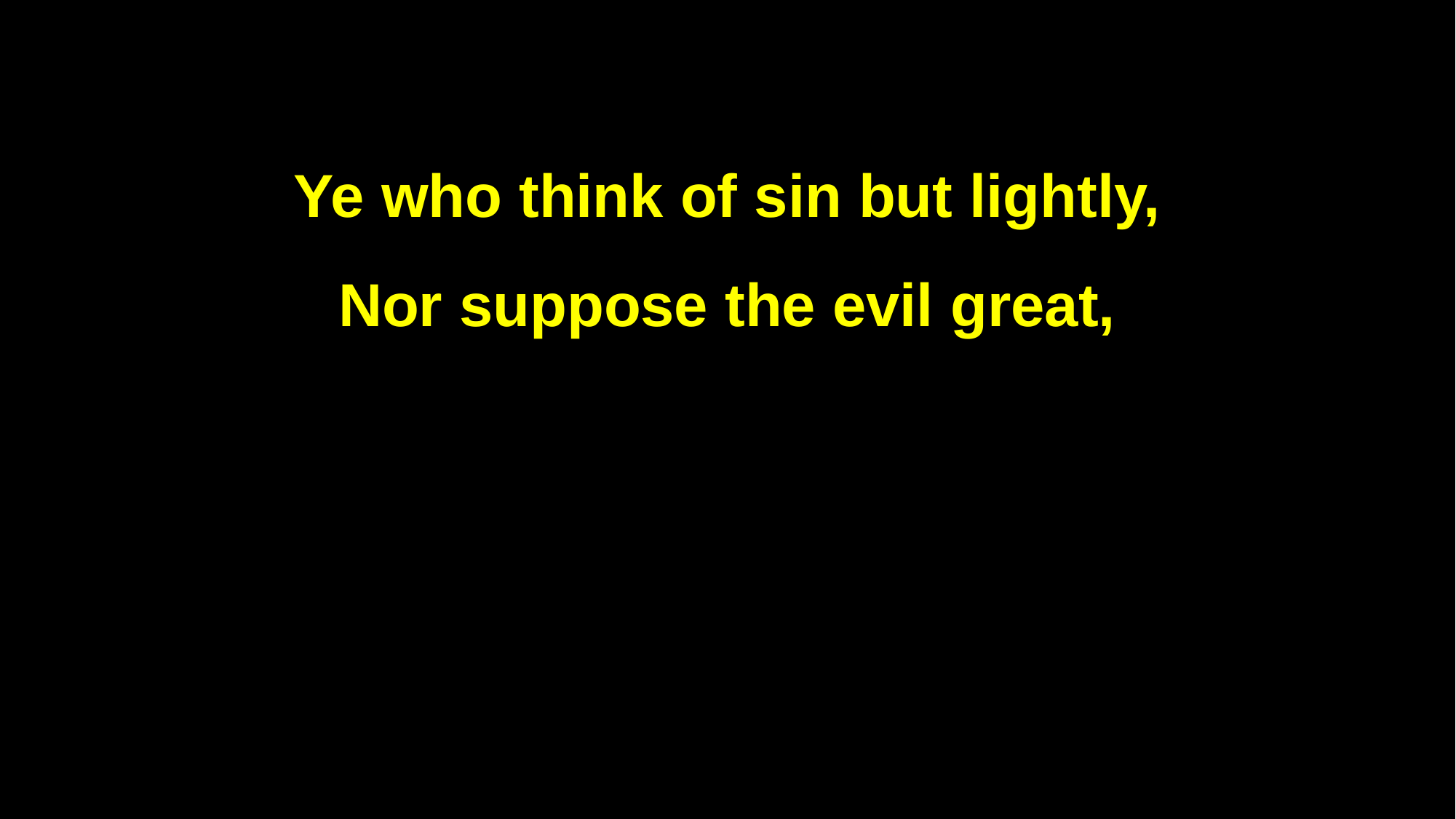

Ye who think of sin but lightly,
Nor suppose the evil great,